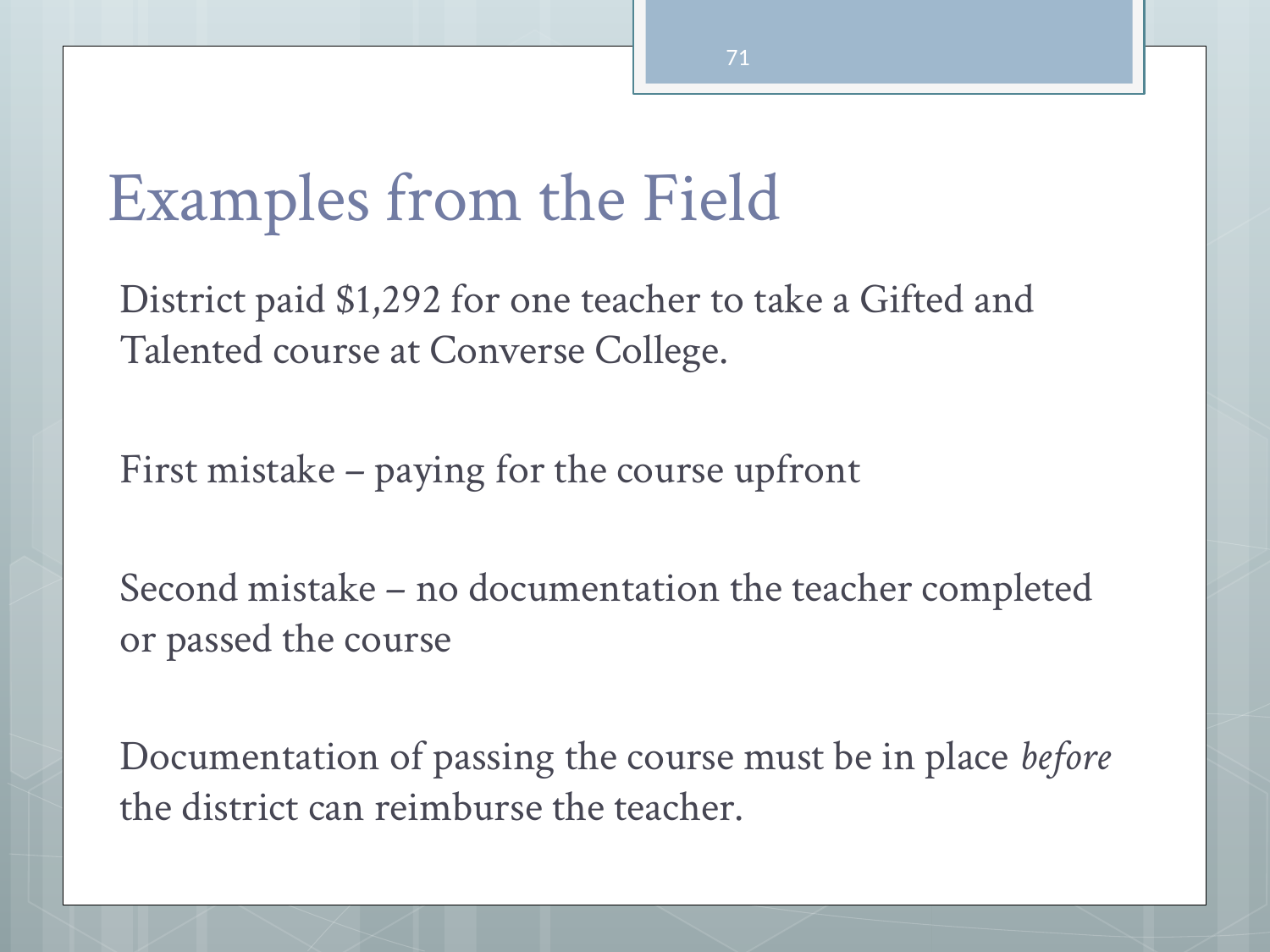

71
# Examples from the Field
District paid $1,292 for one teacher to take a Gifted and Talented course at Converse College.

First mistake – paying for the course upfront

Second mistake – no documentation the teacher completed or passed the course

Documentation of passing the course must be in place before the district can reimburse the teacher.